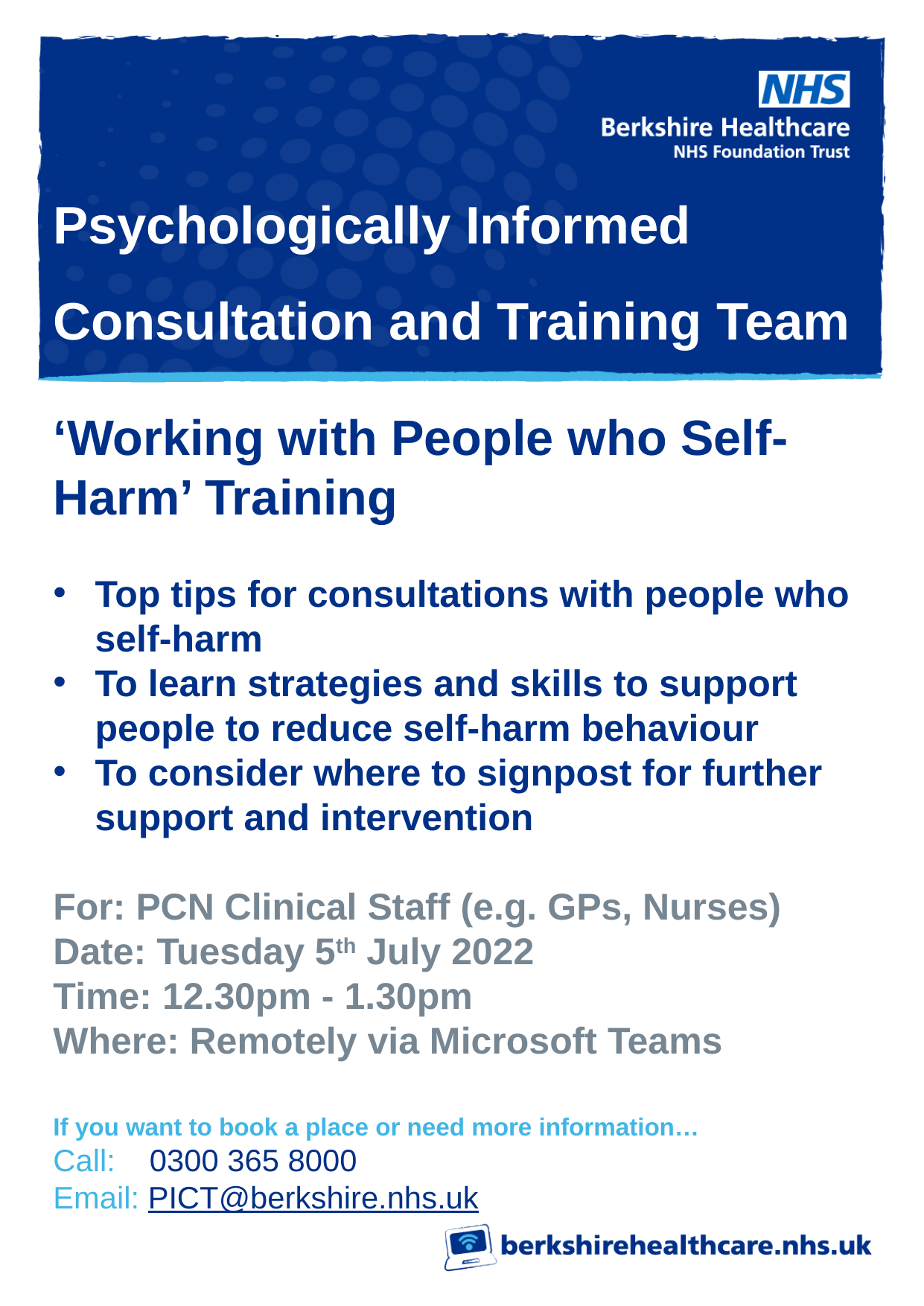

Psychologically Informed Consultation and Training Team
‘Working with People who Self-Harm’ Training

Top tips for consultations with people who self-harm
To learn strategies and skills to support people to reduce self-harm behaviour
To consider where to signpost for further support and intervention

For: PCN Clinical Staff (e.g. GPs, Nurses)
Date: Tuesday 5th July 2022
Time: 12.30pm - 1.30pm
Where: Remotely via Microsoft Teams

If you want to book a place or need more information…
Call:    0300 365 8000
Email: PICT@berkshire.nhs.uk